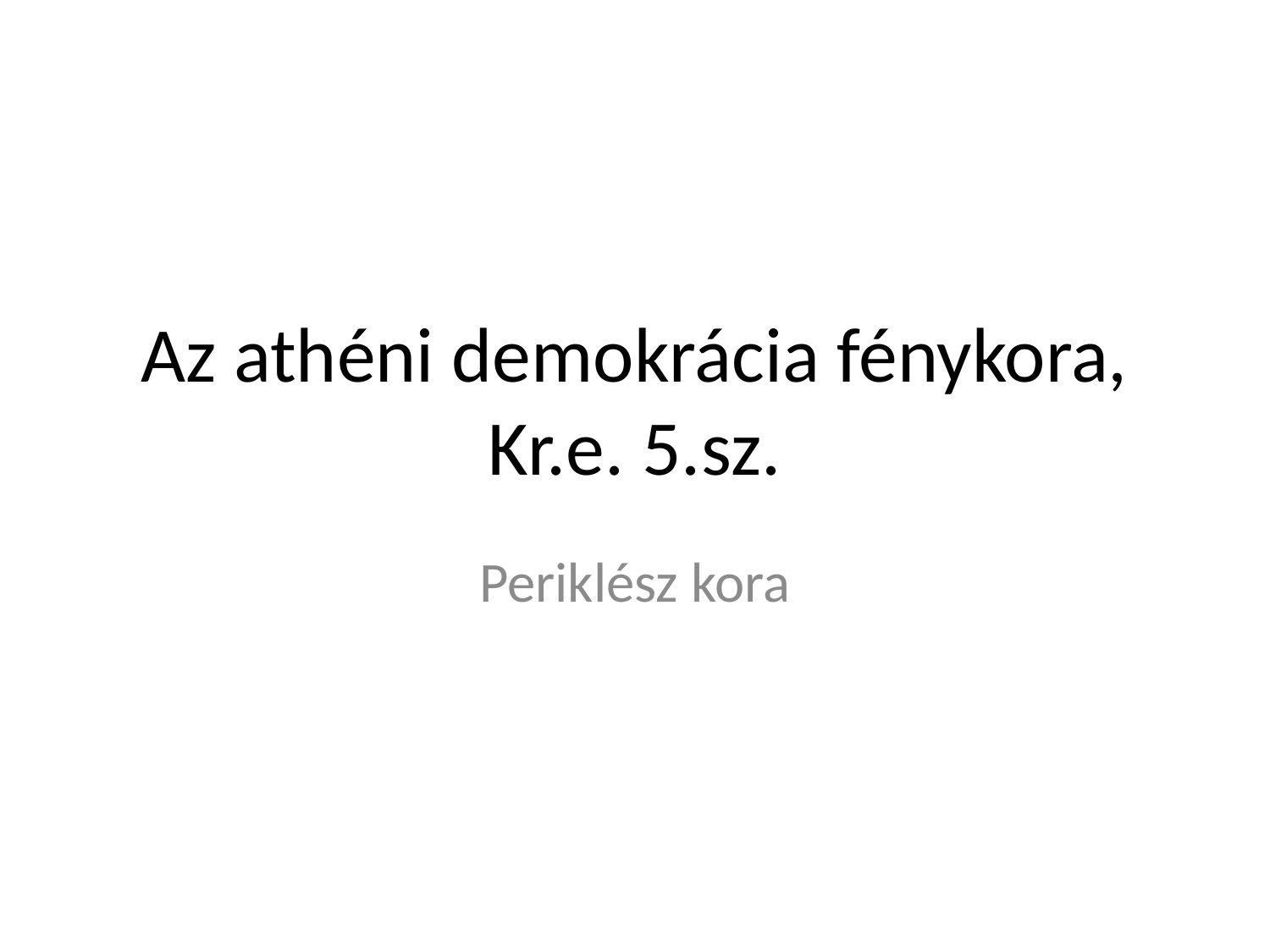

# Az athéni demokrácia fénykora, Kr.e. 5.sz.
Periklész kora